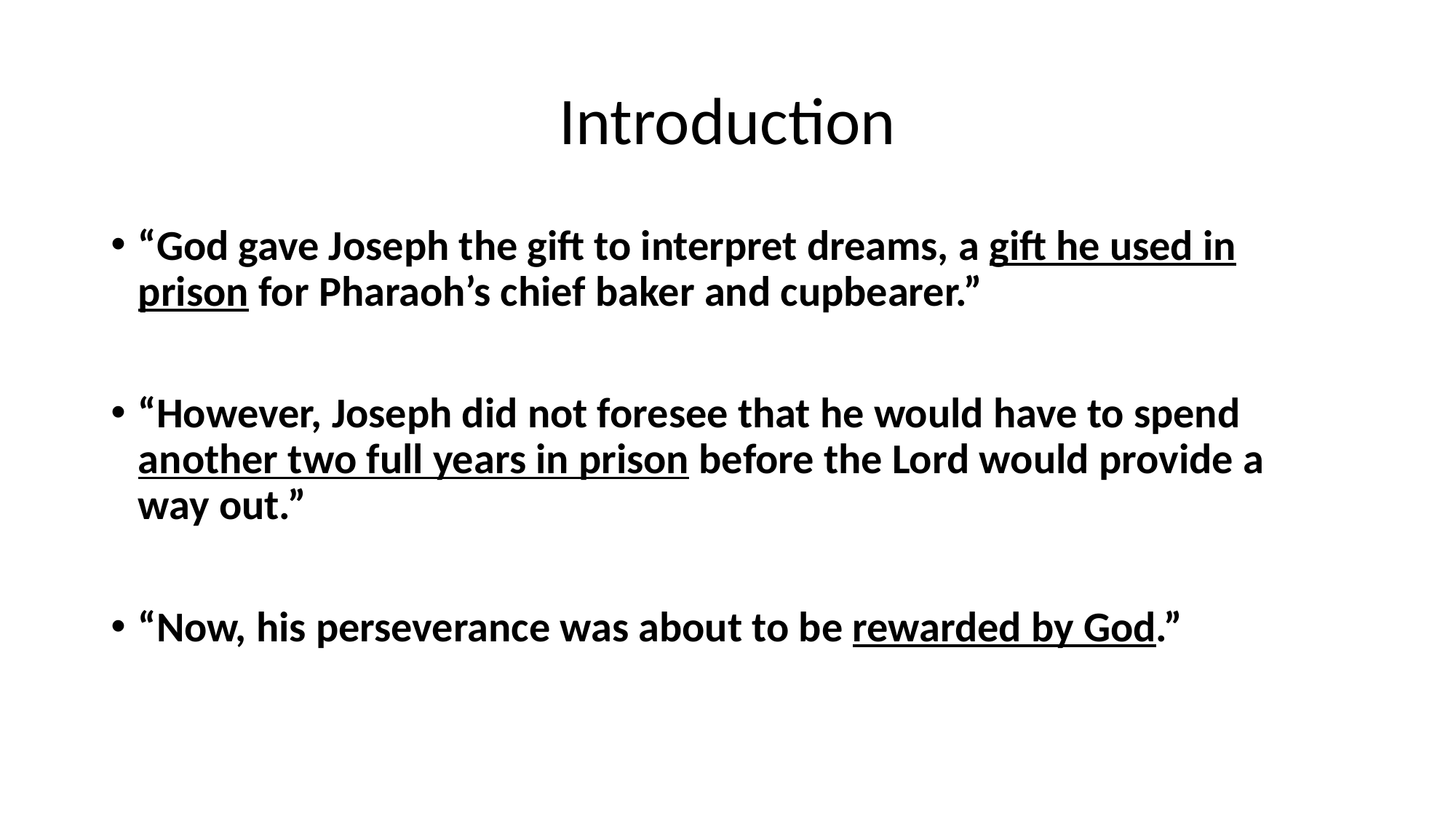

# Introduction
“God gave Joseph the gift to interpret dreams, a gift he used in prison for Pharaoh’s chief baker and cupbearer.”

“However, Joseph did not foresee that he would have to spend another two full years in prison before the Lord would provide a way out.”

“Now, his perseverance was about to be rewarded by God.”